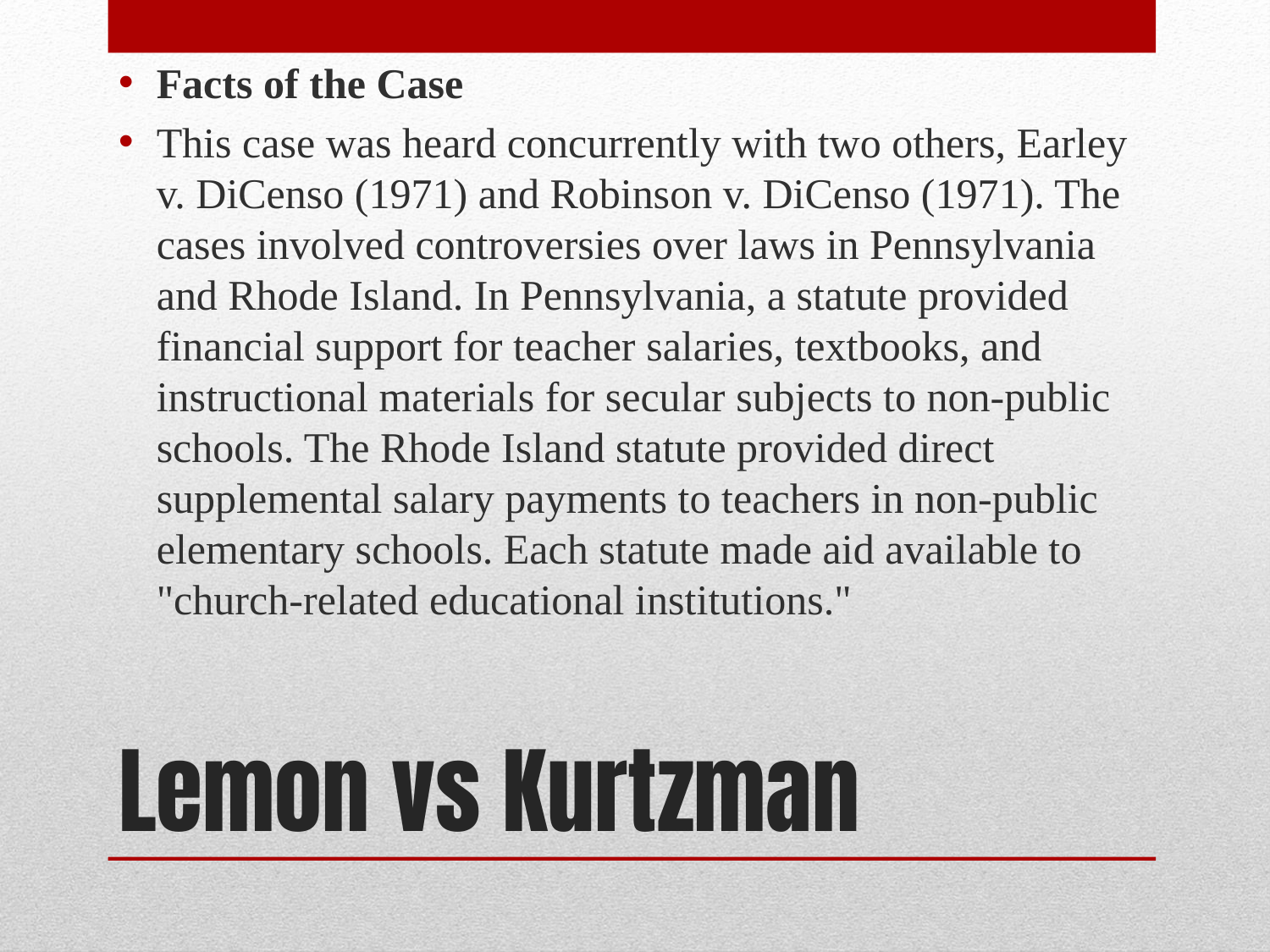

Facts of the Case
This case was heard concurrently with two others, Earley v. DiCenso (1971) and Robinson v. DiCenso (1971). The cases involved controversies over laws in Pennsylvania and Rhode Island. In Pennsylvania, a statute provided financial support for teacher salaries, textbooks, and instructional materials for secular subjects to non-public schools. The Rhode Island statute provided direct supplemental salary payments to teachers in non-public elementary schools. Each statute made aid available to "church-related educational institutions."

# Lemon vs Kurtzman